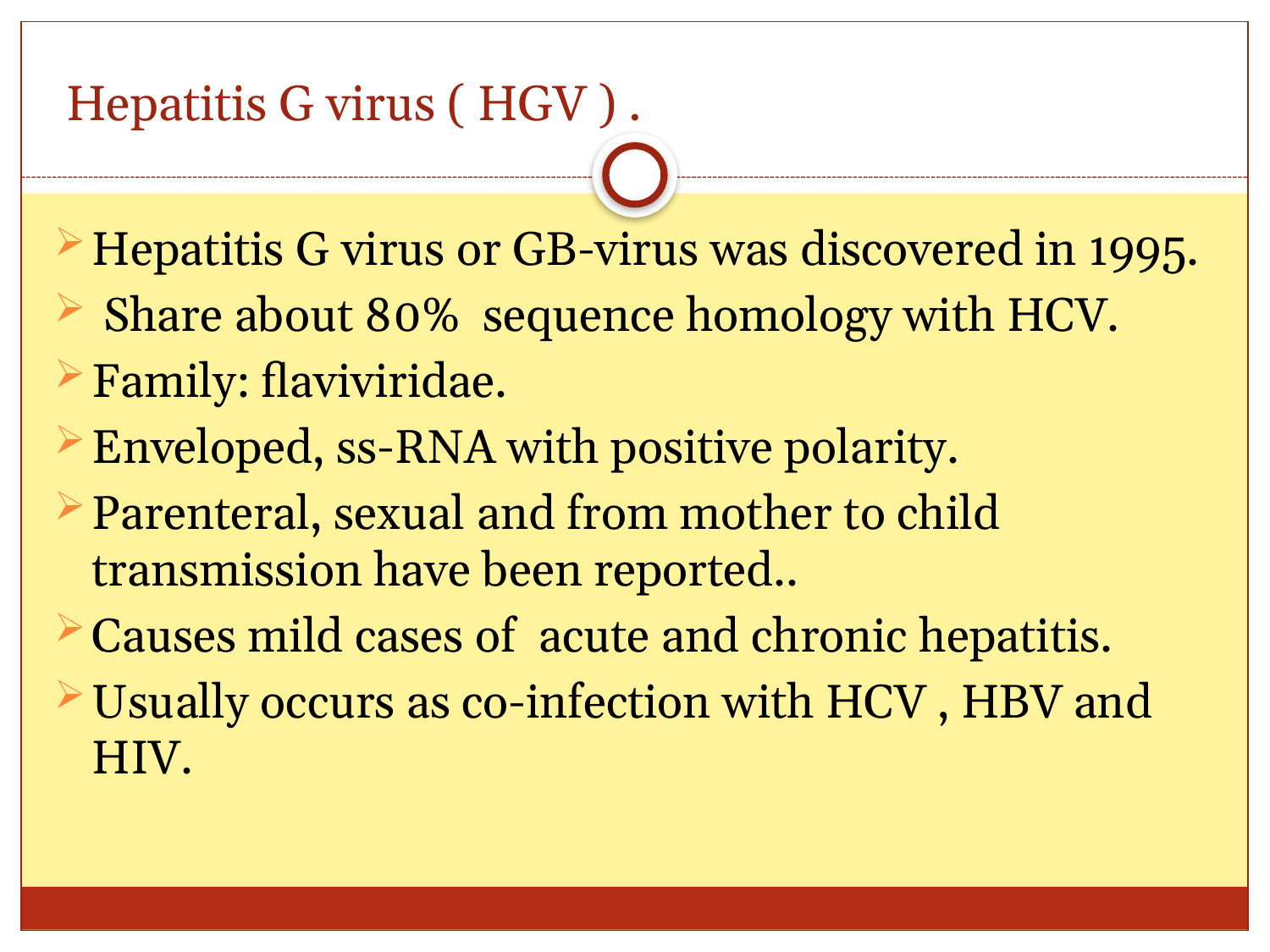

# Hepatitis G virus ( HGV ) .
Hepatitis G virus or GB-virus was discovered in 1995.
 Share about 80%  sequence homology with HCV.
Family: flaviviridae.
Enveloped, ss-RNA with positive polarity.
Parenteral, sexual and from mother to child transmission have been reported..
Causes mild cases of  acute and chronic hepatitis.
Usually occurs as co-infection with HCV , HBV and HIV.